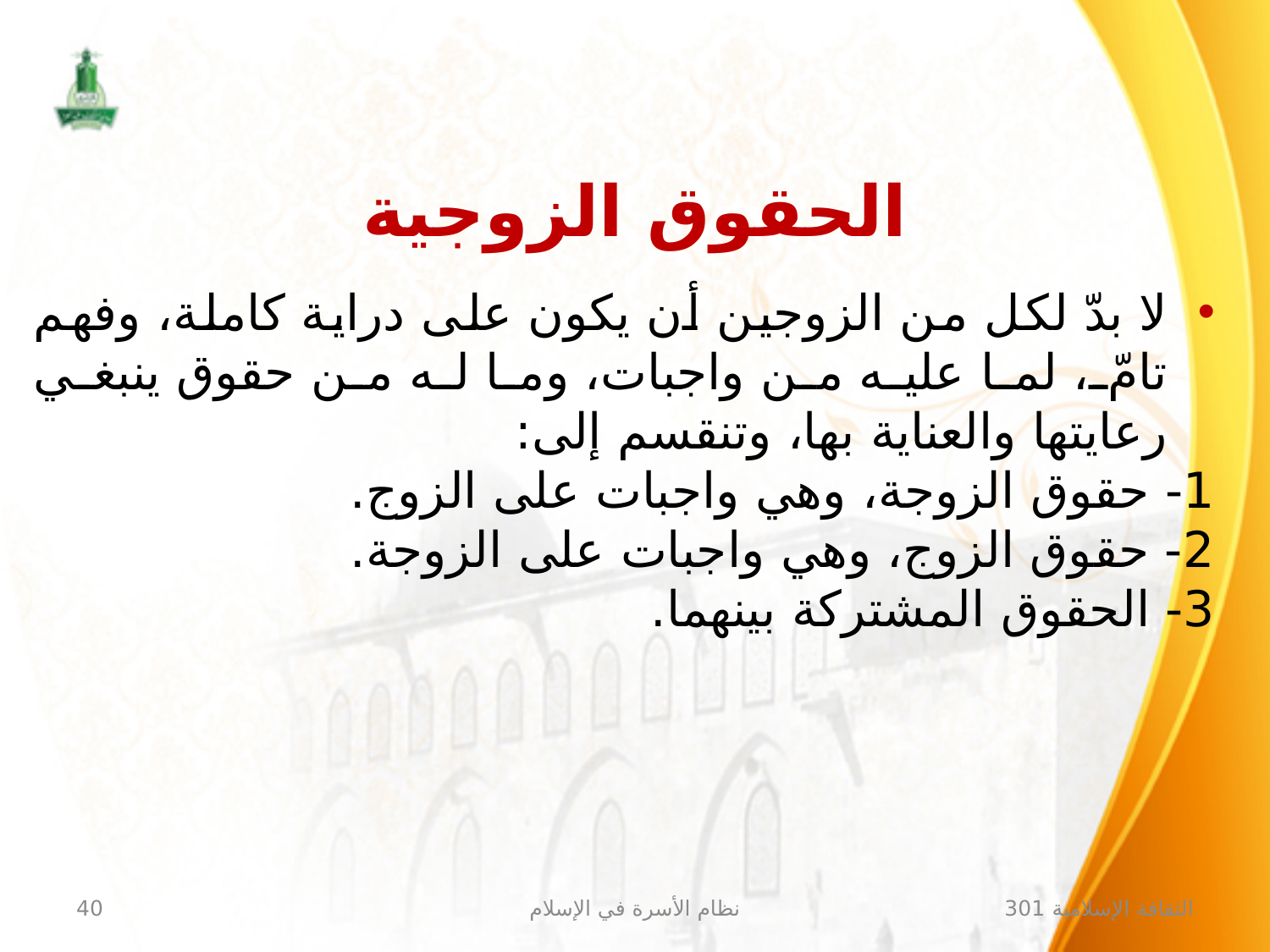

الحقوق الزوجية
لا بدّ لكل من الزوجين أن يكون على دراية كاملة، وفهم تامّ، لما عليه من واجبات، وما له من حقوق ينبغي رعايتها والعناية بها، وتنقسم إلى:
1- حقوق الزوجة، وهي واجبات على الزوج.
2- حقوق الزوج، وهي واجبات على الزوجة.
3- الحقوق المشتركة بينهما.
40
نظام الأسرة في الإسلام
الثقافة الإسلامية 301